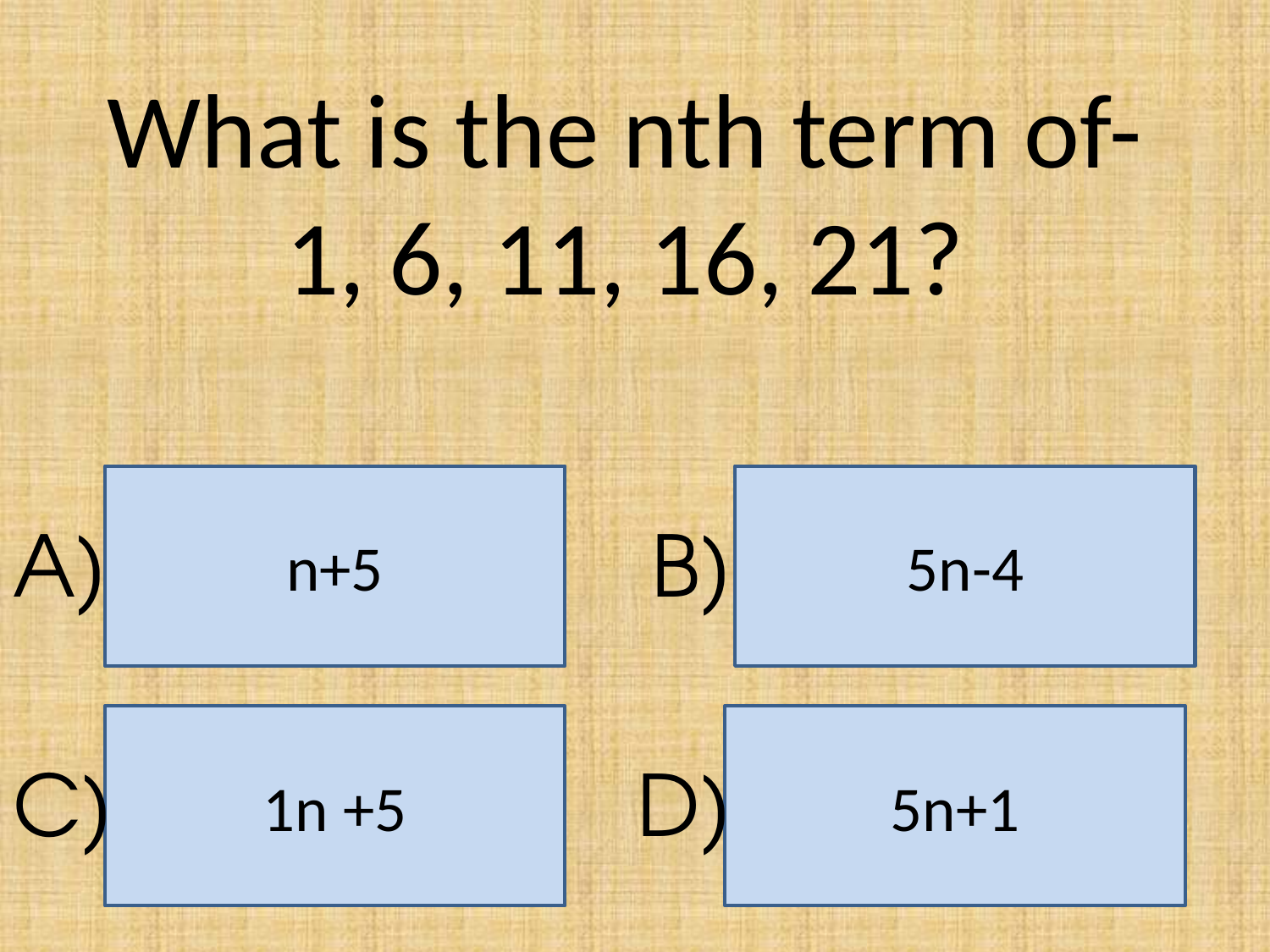

What is the nth term of-
1, 6, 11, 16, 21?
n+5
5n-4
A)
B)
1n +5
5n+1
C)
D)